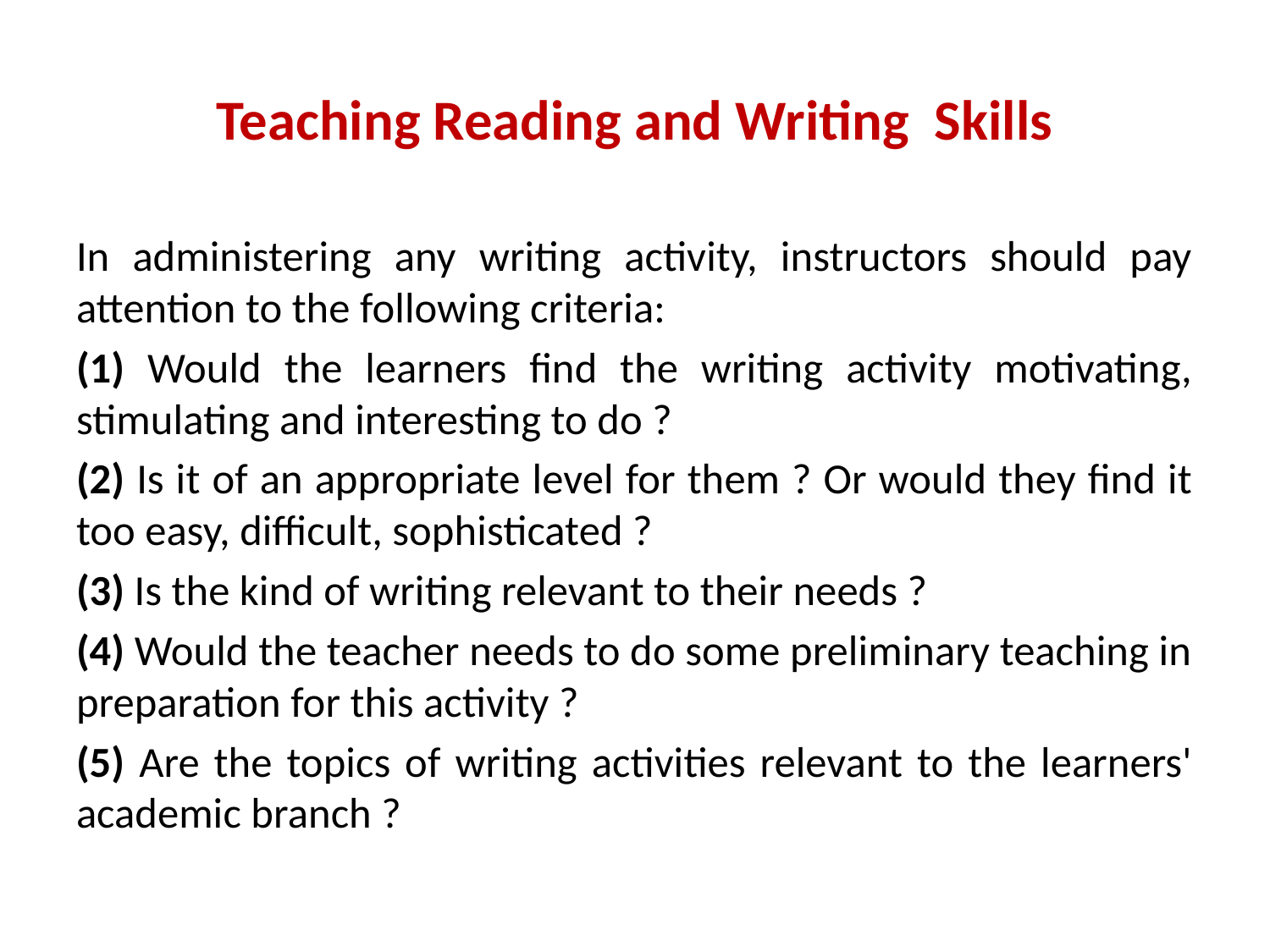

# Teaching Reading and Writing  Skills
In administering any writing activity, instructors should pay attention to the following criteria:
(1) Would the learners find the writing activity motivating, stimulating and interesting to do ?
(2) Is it of an appropriate level for them ? Or would they find it too easy, difficult, sophisticated ?
(3) Is the kind of writing relevant to their needs ?
(4) Would the teacher needs to do some preliminary teaching in preparation for this activity ?
(5) Are the topics of writing activities relevant to the learners' academic branch ?